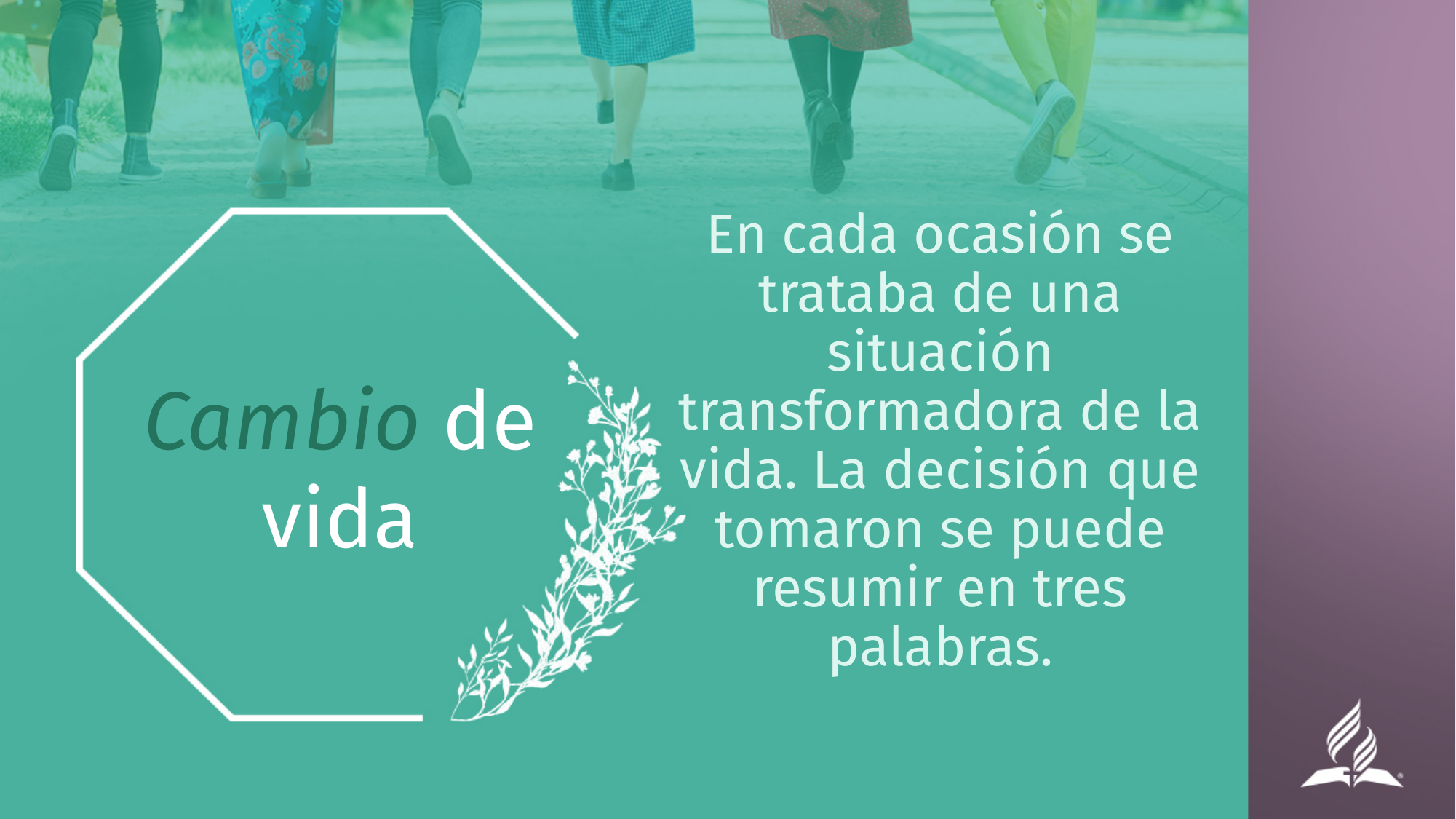

En cada ocasión se trataba de una situación transformadora de la vida. La decisión que tomaron se puede resumir en tres palabras.
Cambio de vida